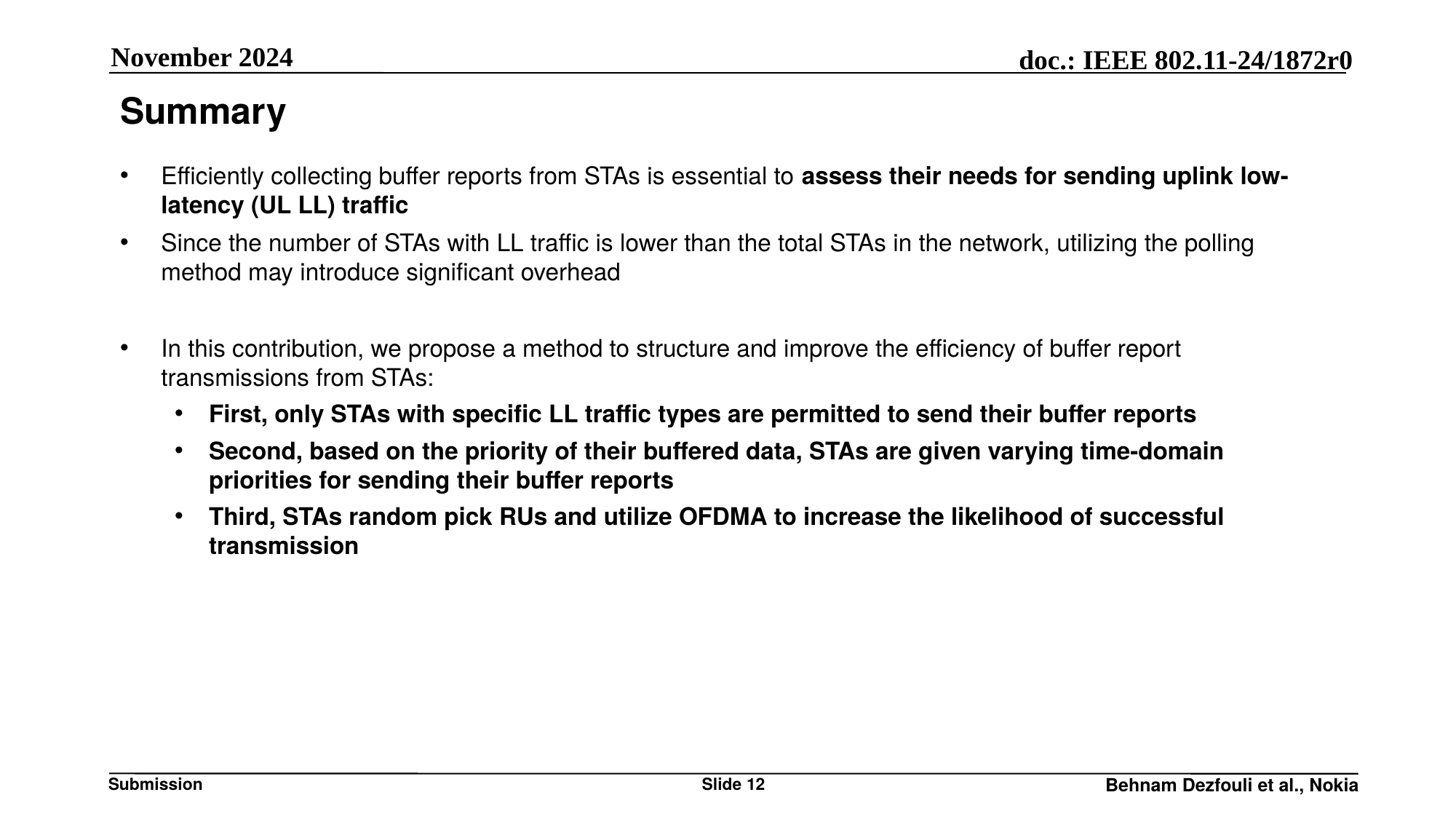

November 2024
# Summary
Efficiently collecting buffer reports from STAs is essential to assess their needs for sending uplink low-latency (UL LL) traffic
Since the number of STAs with LL traffic is lower than the total STAs in the network, utilizing the polling method may introduce significant overhead

In this contribution, we propose a method to structure and improve the efficiency of buffer report transmissions from STAs:
First, only STAs with specific LL traffic types are permitted to send their buffer reports
Second, based on the priority of their buffered data, STAs are given varying time-domain priorities for sending their buffer reports
Third, STAs random pick RUs and utilize OFDMA to increase the likelihood of successful transmission

Slide 12
Behnam Dezfouli et al., Nokia